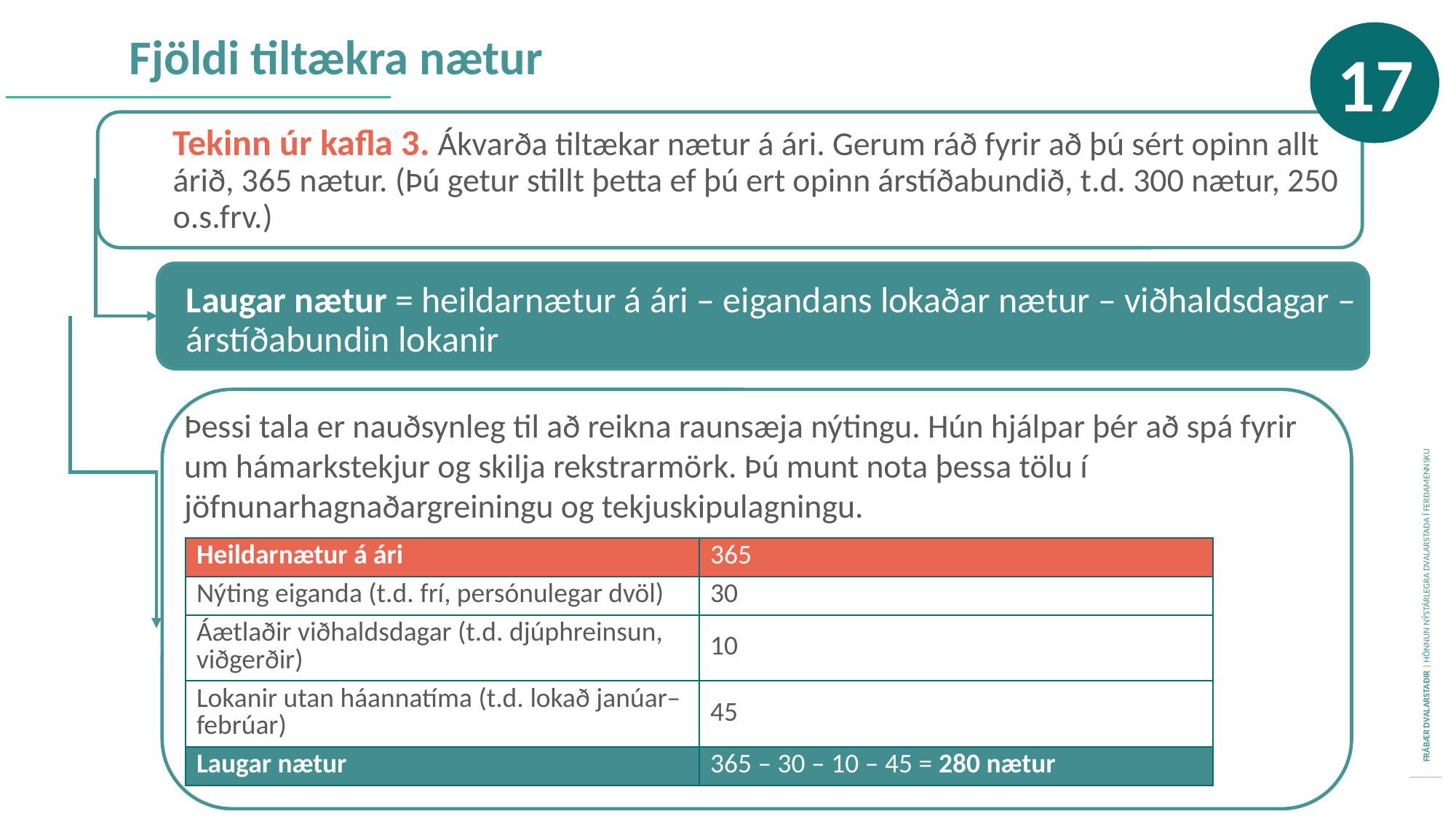

17
Fjöldi tiltækra nætur

Tekinn úr kafla 3. Ákvarða tiltækar nætur á ári. Gerum ráð fyrir að þú sért opinn allt árið, 365 nætur. (Þú getur stillt þetta ef þú ert opinn árstíðabundið, t.d. 300 nætur, 250 o.s.frv.)

Laugar nætur = heildarnætur á ári – eigandans lokaðar nætur – viðhaldsdagar – árstíðabundin lokanir

Þessi tala er nauðsynleg til að reikna raunsæja nýtingu. Hún hjálpar þér að spá fyrir um hámarkstekjur og skilja rekstrarmörk. Þú munt nota þessa tölu í jöfnunarhagnaðargreiningu og tekjuskipulagningu.

| Heildarnætur á ári | 365 |
| --- | --- |
| Nýting eiganda (t.d. frí, persónulegar dvöl) | 30 |
| Áætlaðir viðhaldsdagar (t.d. djúphreinsun, viðgerðir) | 10 |
| Lokanir utan háannatíma (t.d. lokað janúar–febrúar) | 45 |
| Laugar nætur | 365 – 30 – 10 – 45 = 280 nætur |